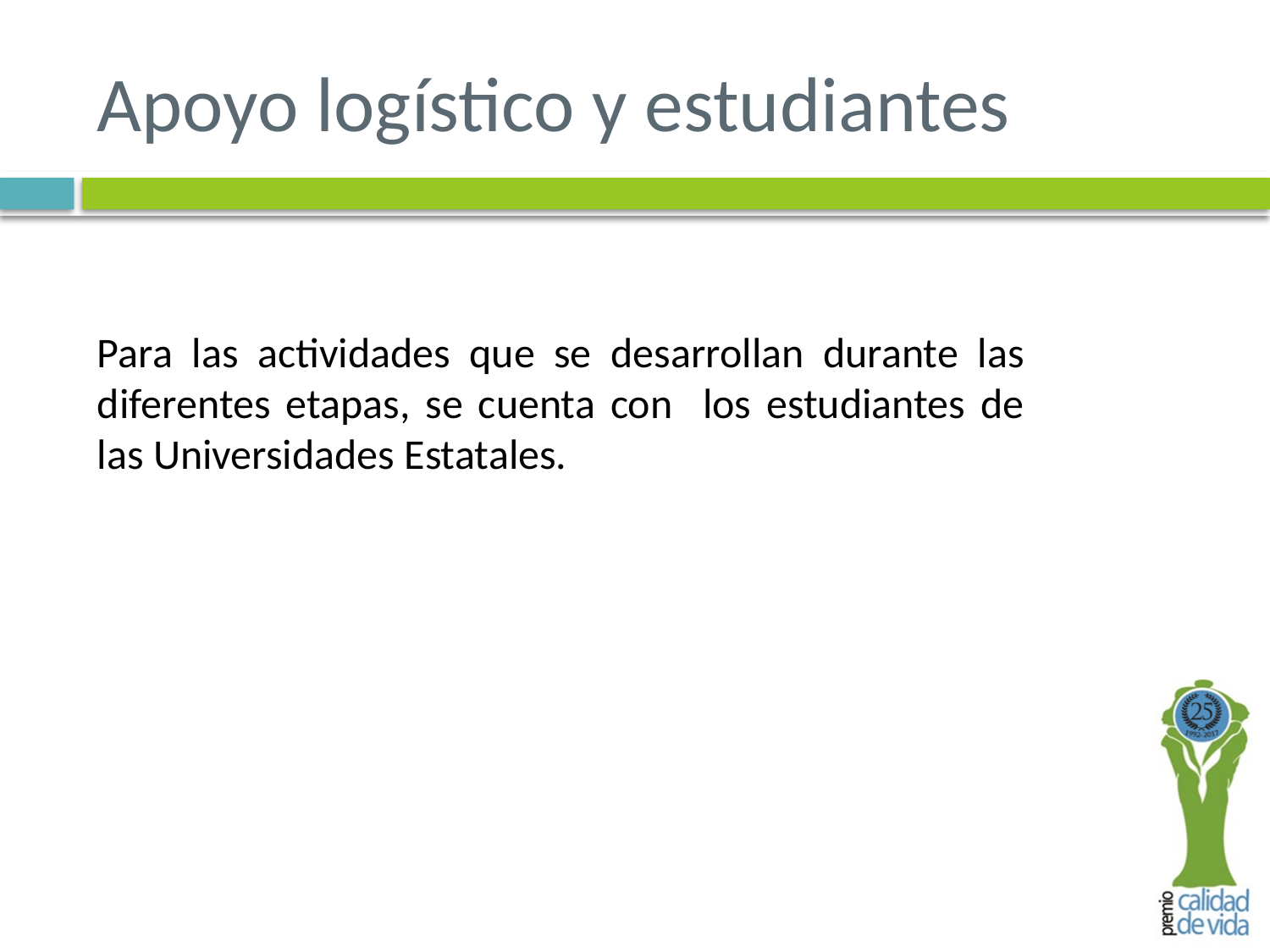

# Apoyo logístico y estudiantes
Para las actividades que se desarrollan durante las diferentes etapas, se cuenta con  los estudiantes de las Universidades Estatales.